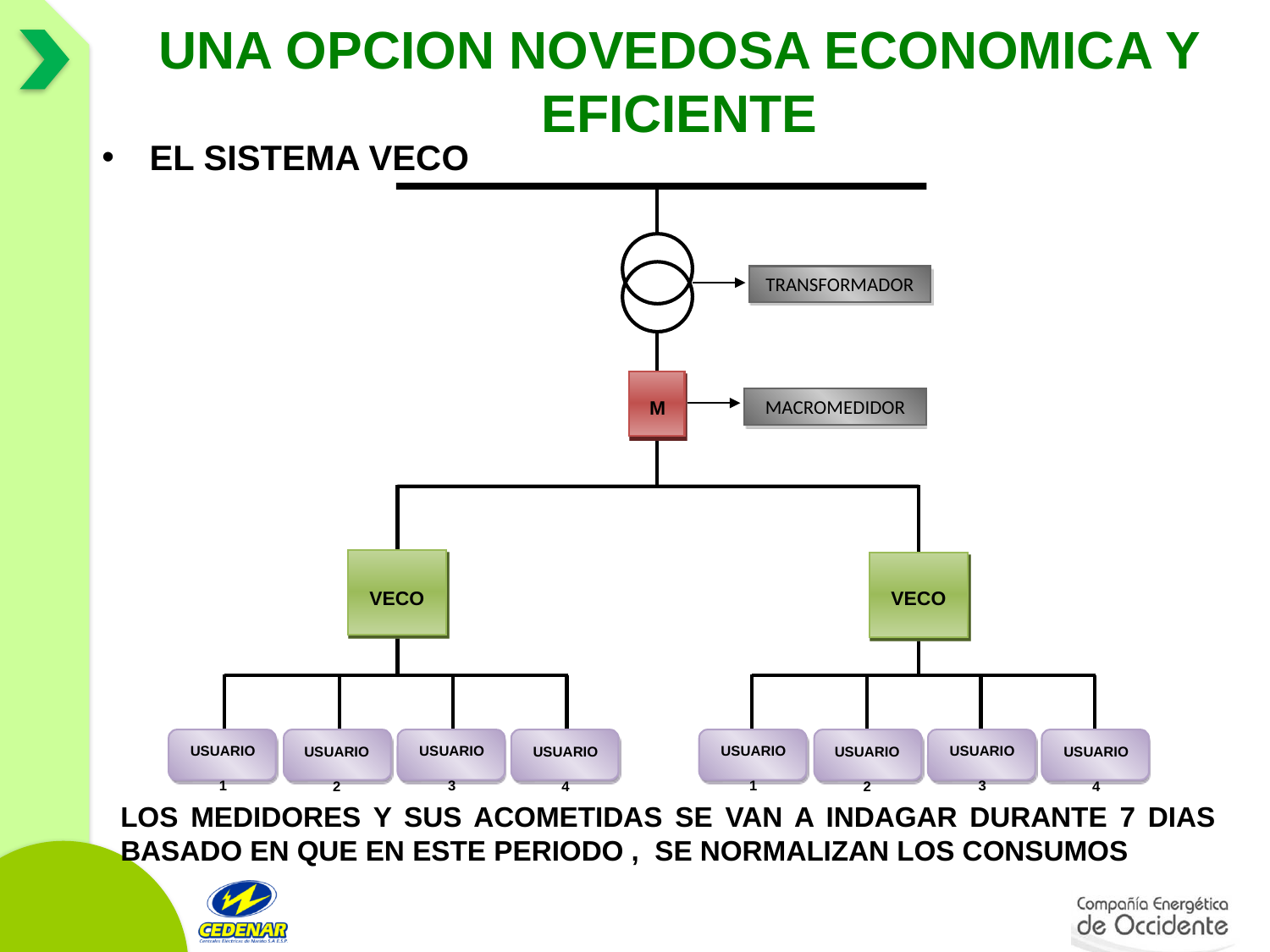

# UNA OPCION NOVEDOSA ECONOMICA Y EFICIENTE
EL SISTEMA VECO

TRANSFORMADOR

MACROMEDIDOR
M

VECO
VECO

USUARIO
1
USUARIO
3
USUARIO
1
USUARIO
3
USUARIO
2
USUARIO
4
USUARIO
2
USUARIO
4
LOS MEDIDORES Y SUS ACOMETIDAS SE VAN A INDAGAR DURANTE 7 DIAS BASADO EN QUE EN ESTE PERIODO ,  SE NORMALIZAN LOS CONSUMOS